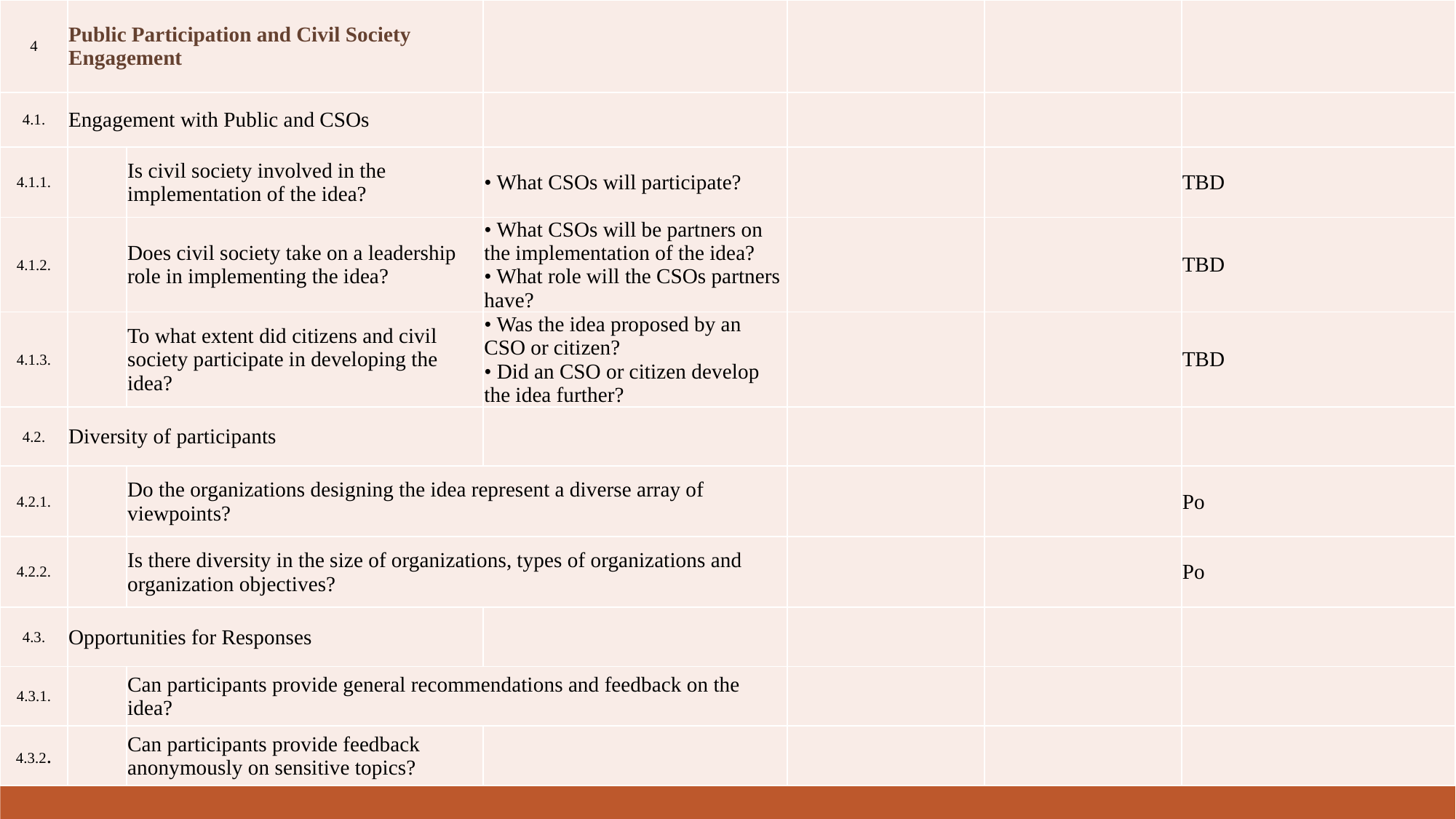

| 4 | Public Participation and Civil Society Engagement |  |  |  |  |  |
| --- | --- | --- | --- | --- | --- | --- |
| 4.1. | Engagement with Public and CSOs |  |  |  |  |  |
| 4.1.1. |  | Is civil society involved in the implementation of the idea? | • What CSOs will participate? |  |  | TBD |
| 4.1.2. |  | Does civil society take on a leadership role in implementing the idea? | • What CSOs will be partners on the implementation of the idea? • What role will the CSOs partners have? |  |  | TBD |
| 4.1.3. |  | To what extent did citizens and civil society participate in developing the idea? | • Was the idea proposed by an CSO or citizen? • Did an CSO or citizen develop the idea further? |  |  | TBD |
| 4.2. | Diversity of participants |  |  |  |  |  |
| 4.2.1. |  | Do the organizations designing the idea represent a diverse array of viewpoints? |  |  |  | Po |
| 4.2.2. |  | Is there diversity in the size of organizations, types of organizations and organization objectives? |  |  |  | Po |
| 4.3. | Opportunities for Responses |  |  |  |  |  |
| 4.3.1. |  | Can participants provide general recommendations and feedback on the idea? |  |  |  |  |
| 4.3.2. |  | Can participants provide feedback anonymously on sensitive topics? |  |  |  |  |